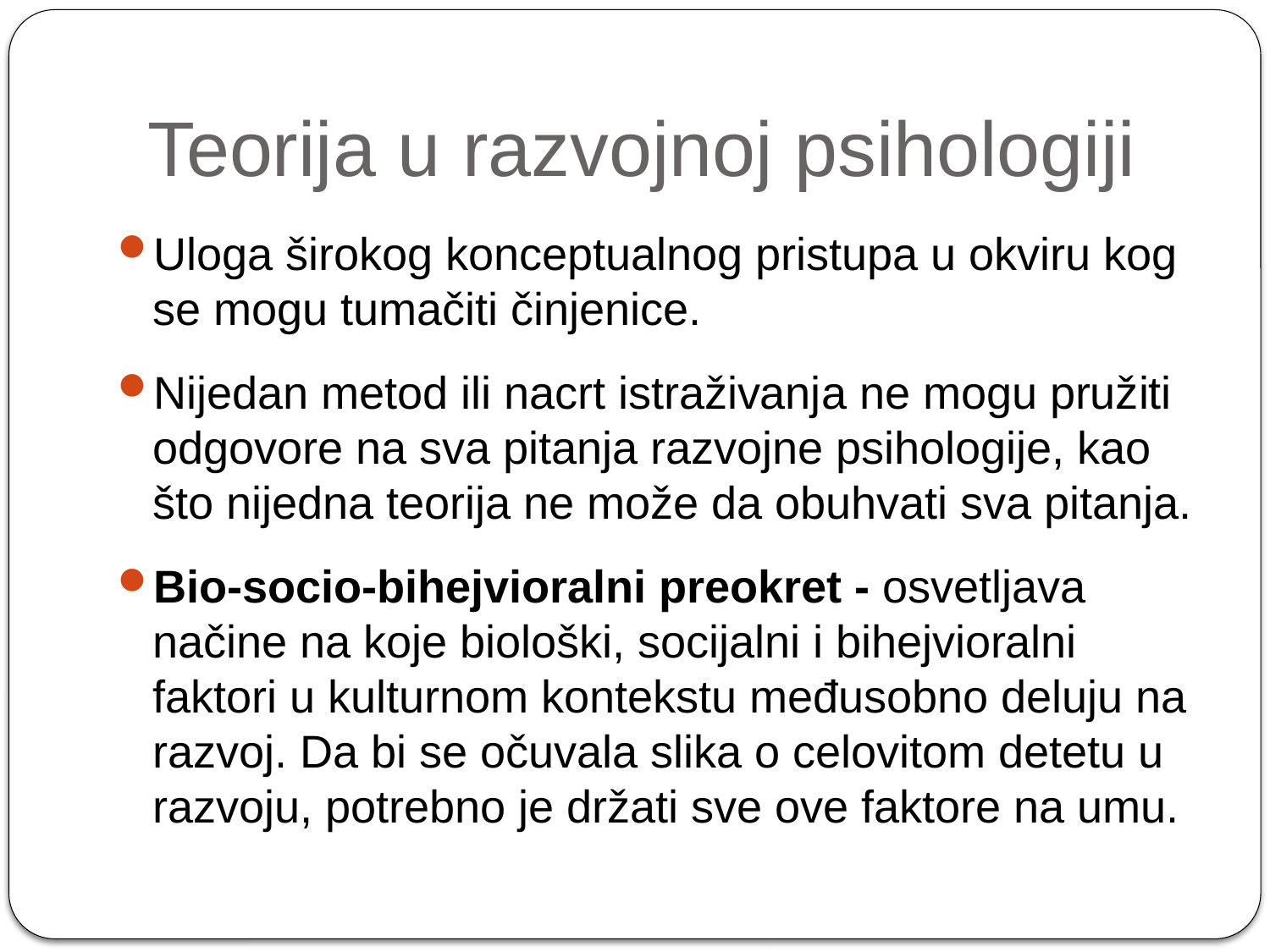

# Teorija u razvojnoj psihologiji
Uloga širokog konceptualnog pristupa u okviru kog se mogu tumačiti činjenice.
Nijedan metod ili nacrt istraživanja ne mogu pružiti odgovore na sva pitanja razvojne psihologije, kao što nijedna teorija ne može da obuhvati sva pitanja.
Bio-socio-bihejvioralni preokret - osvetljava načine na koje biološki, socijalni i bihejvioralni faktori u kulturnom kontekstu međusobno deluju na razvoj. Da bi se očuvala slika o celovitom detetu u razvoju, potrebno je držati sve ove faktore na umu.